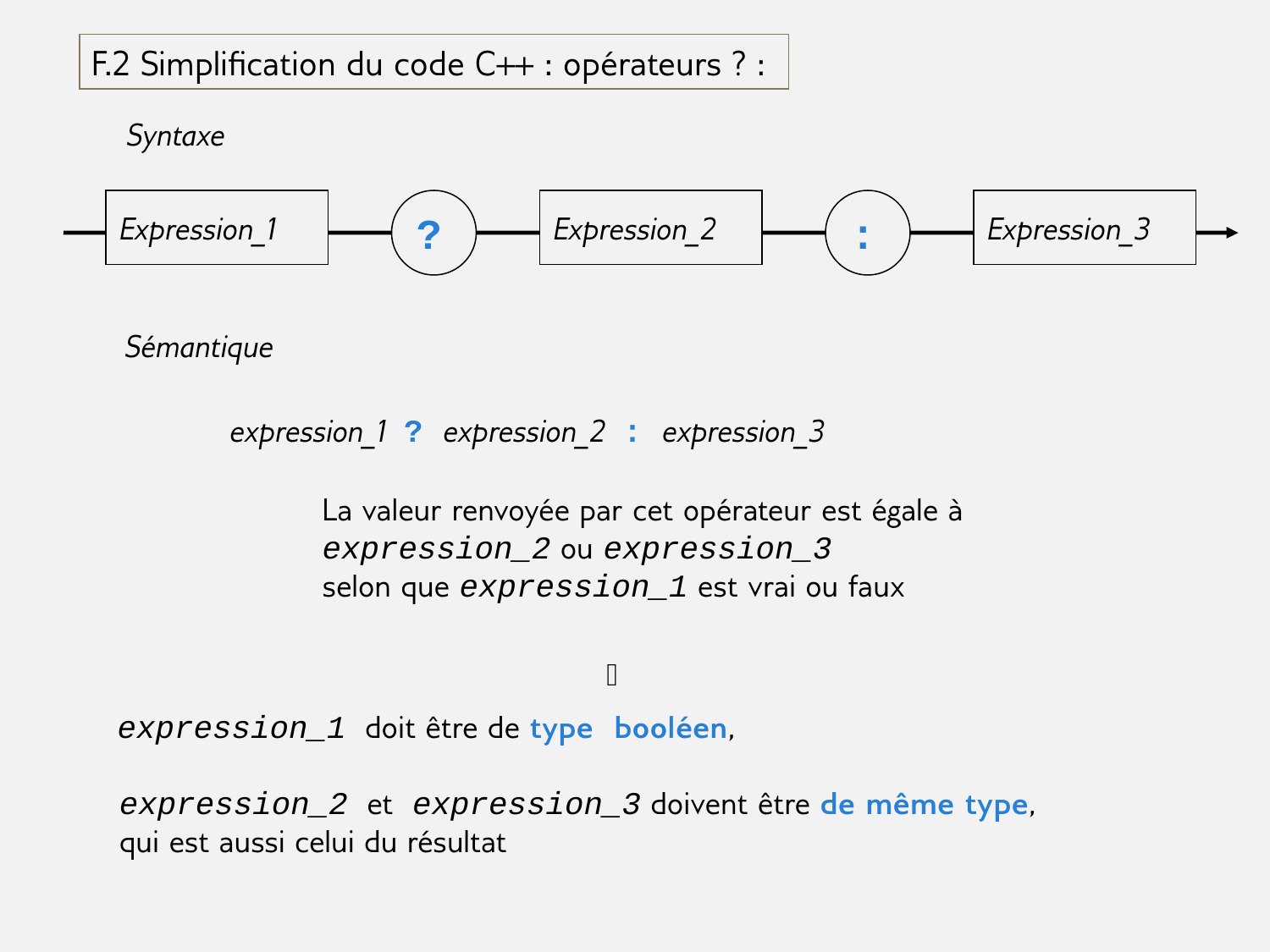

F.2 Simplification du code C++ : opérateurs ? :
Syntaxe
Expression_1
?
Expression_2
:
Expression_3

Sémantique
expression_1 ? expression_2 : expression_3
La valeur renvoyée par cet opérateur est égale à
expression_2 ou expression_3
selon que expression_1 est vrai ou faux
⇒
expression_1  doit être de type  booléen,
expression_2 et expression_3 doivent être de même type,
qui est aussi celui du résultat